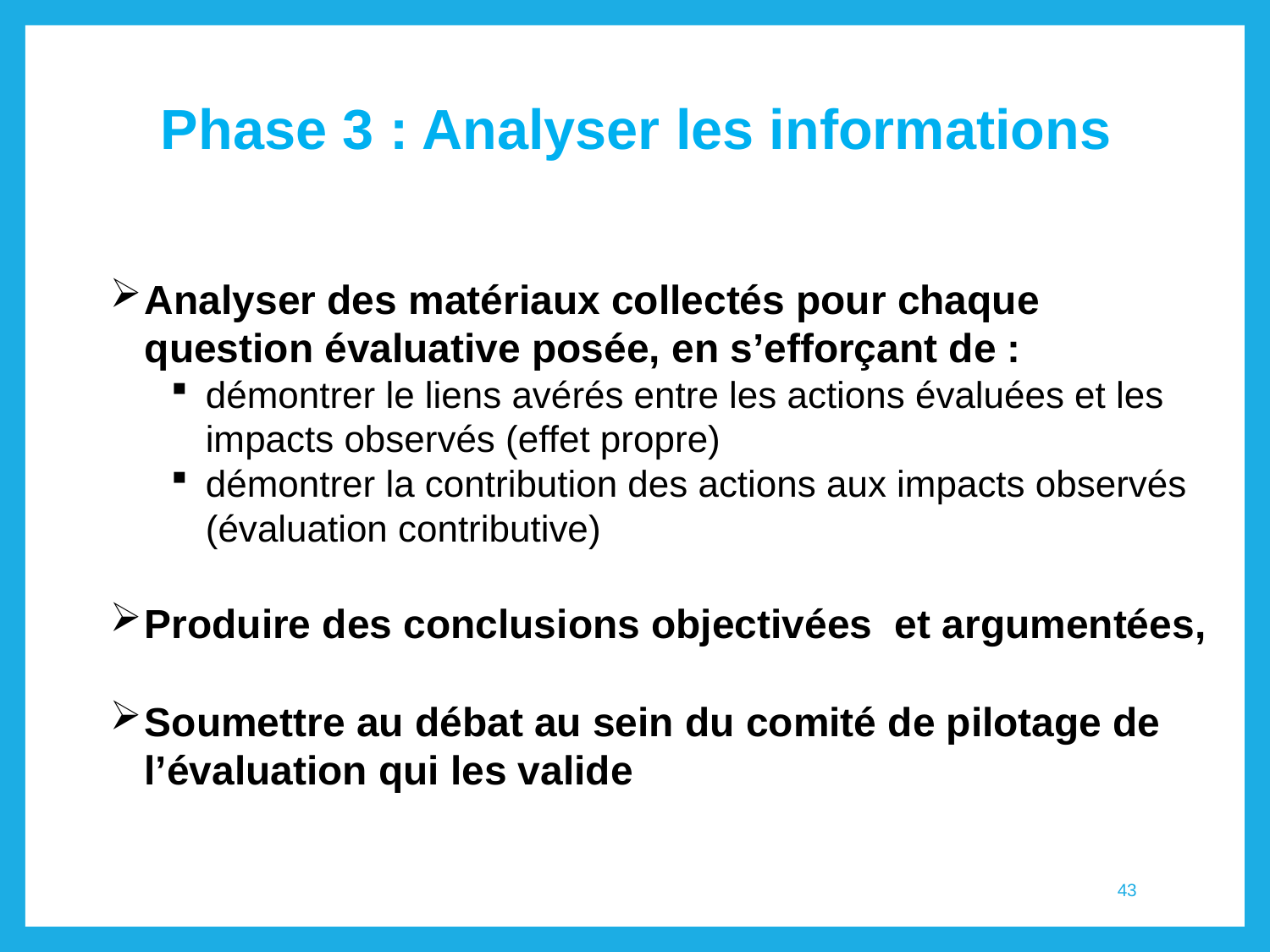

# Phase 3 : Analyser les informations
Analyser des matériaux collectés pour chaque question évaluative posée, en s’efforçant de :
démontrer le liens avérés entre les actions évaluées et les impacts observés (effet propre)
démontrer la contribution des actions aux impacts observés (évaluation contributive)

Produire des conclusions objectivées  et argumentées,

Soumettre au débat au sein du comité de pilotage de l’évaluation qui les valide

43